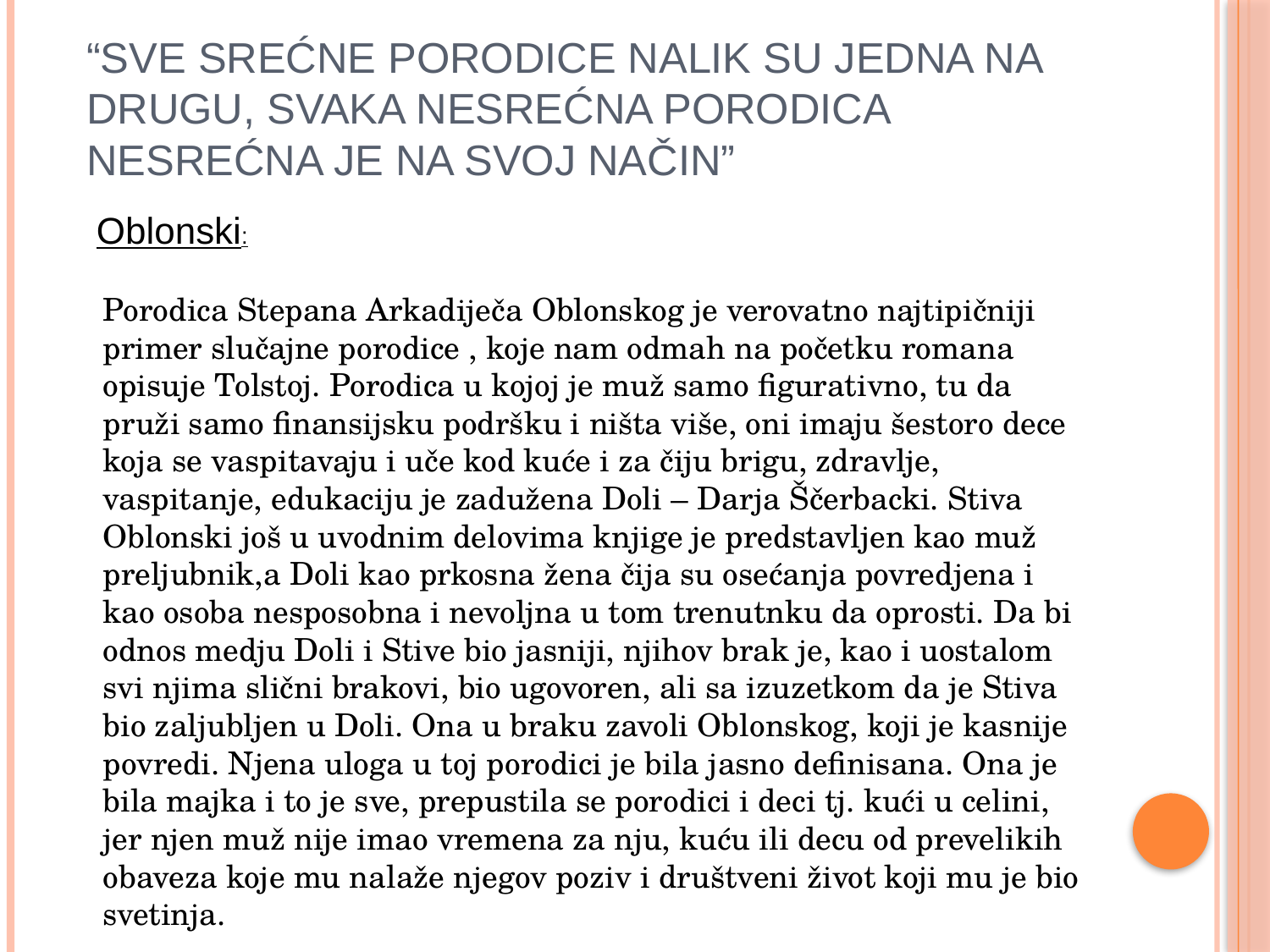

# “Sve srećne porodice nalik su jedna na drugu, svaka nesrećna porodica nesrećna je na svoj način”
   Oblonski:

	Porodica Stepana Arkadiječa Oblonskog je verovatno najtipičniji primer slučajne porodice , koje nam odmah na početku romana opisuje Tolstoj. Porodica u kojoj je muž samo figurativno, tu da pruži samo finansijsku podršku i ništa više, oni imaju šestoro dece koja se vaspitavaju i uče kod kuće i za čiju brigu, zdravlje, vaspitanje, edukaciju je zadužena Doli – Darja Ščerbacki. Stiva Oblonski još u uvodnim delovima knjige je predstavljen kao muž preljubnik,a Doli kao prkosna žena čija su osećanja povredjena i kao osoba nesposobna i nevoljna u tom trenutnku da oprosti. Da bi odnos medju Doli i Stive bio jasniji, njihov brak je, kao i uostalom svi njima slični brakovi, bio ugovoren, ali sa izuzetkom da je Stiva bio zaljubljen u Doli. Ona u braku zavoli Oblonskog, koji je kasnije povredi. Njena uloga u toj porodici je bila jasno definisana. Ona je bila majka i to je sve, prepustila se porodici i deci tj. kući u celini, jer njen muž nije imao vremena za nju, kuću ili decu od prevelikih obaveza koje mu nalaže njegov poziv i društveni život koji mu je bio svetinja.